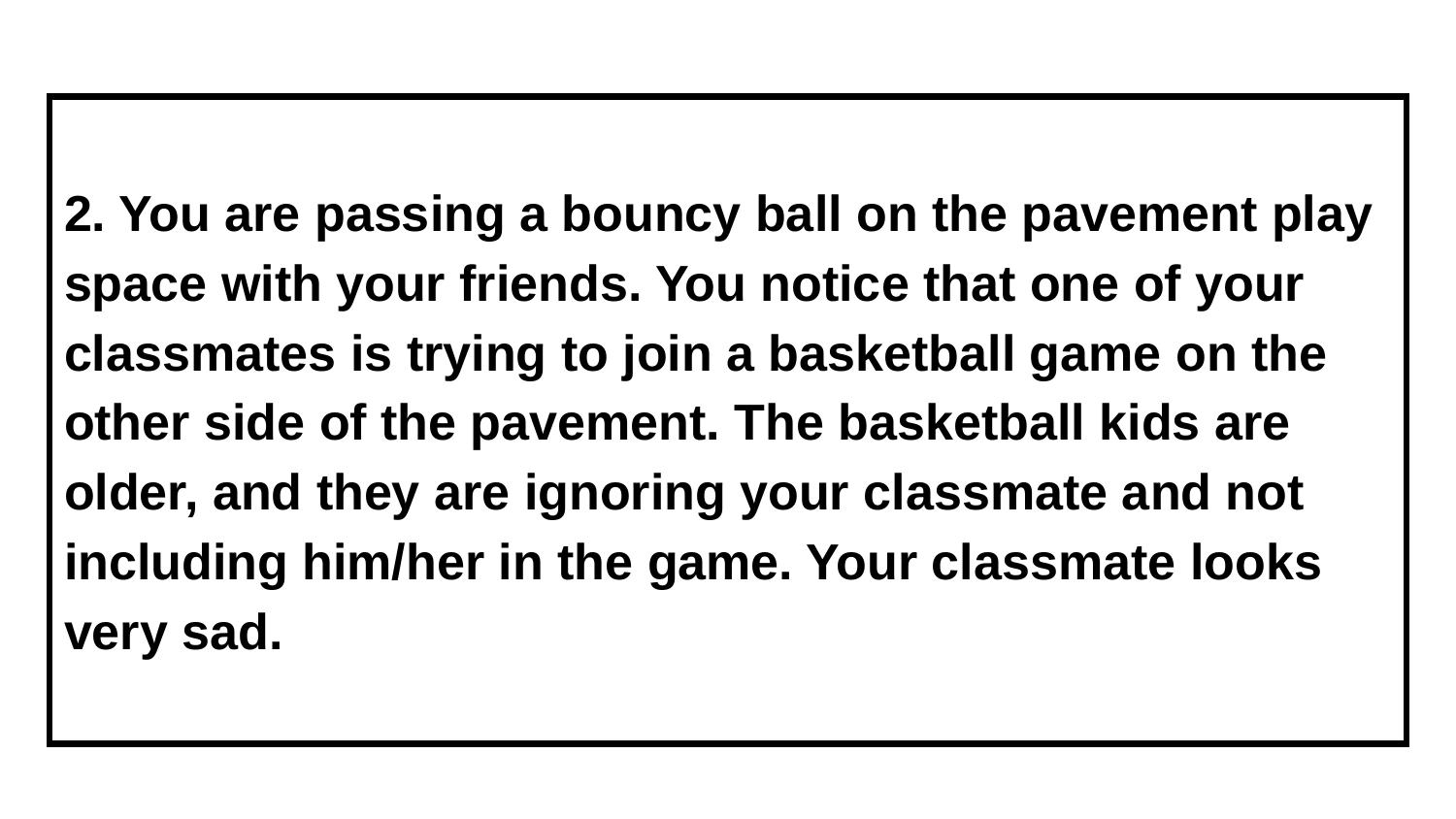

# 2. You are passing a bouncy ball on the pavement play space with your friends. You notice that one of your classmates is trying to join a basketball game on the other side of the pavement. The basketball kids are older, and they are ignoring your classmate and not including him/her in the game. Your classmate looks very sad.